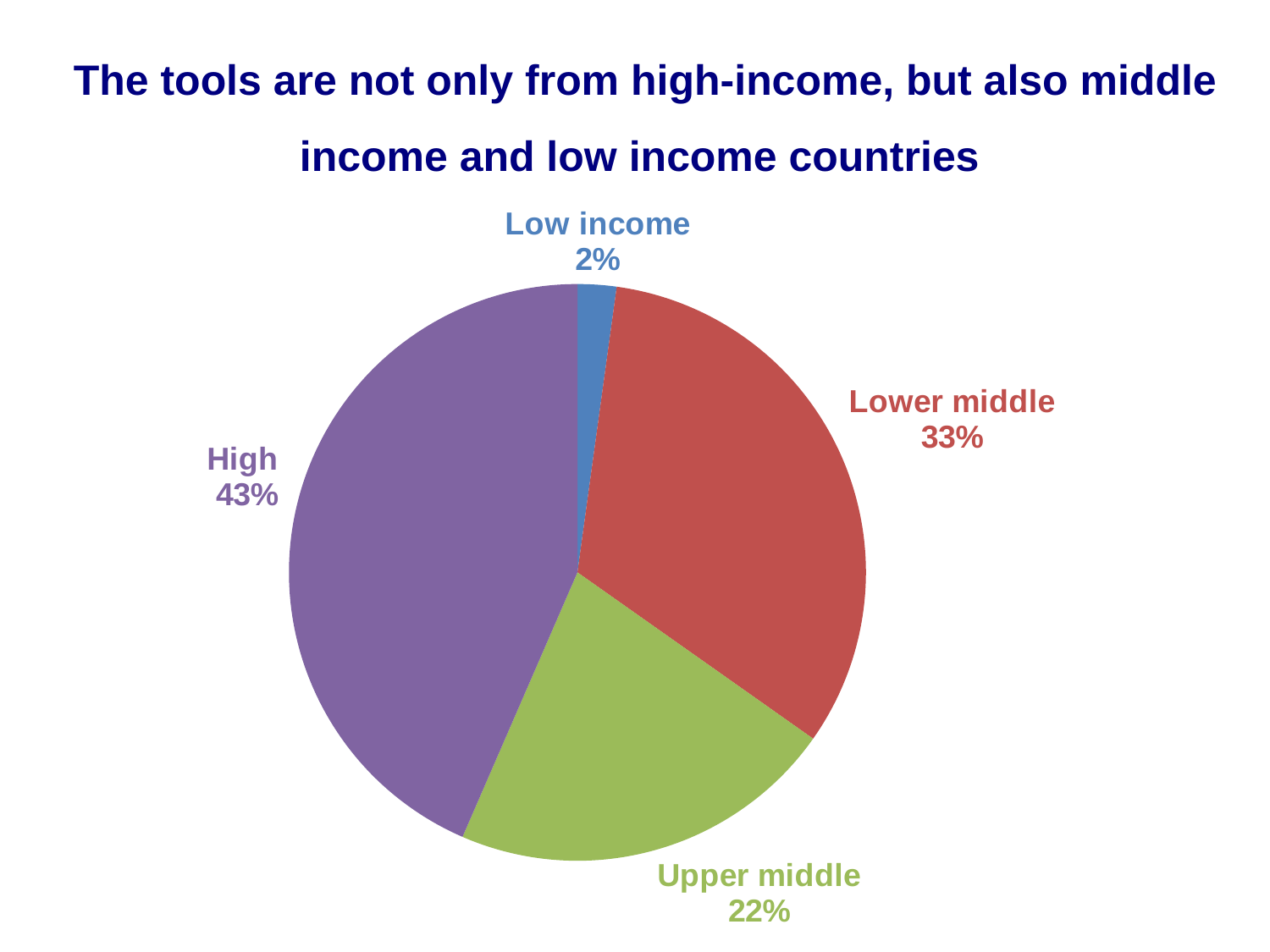

The tools are not only from high-income, but also middle income and low income countries

### Chart

| Category |  |
|---|---|
| Low income | 1.0 |
| Lower middle | 15.0 |
| Upper middle | 10.0 |
| High  | 20.0 |